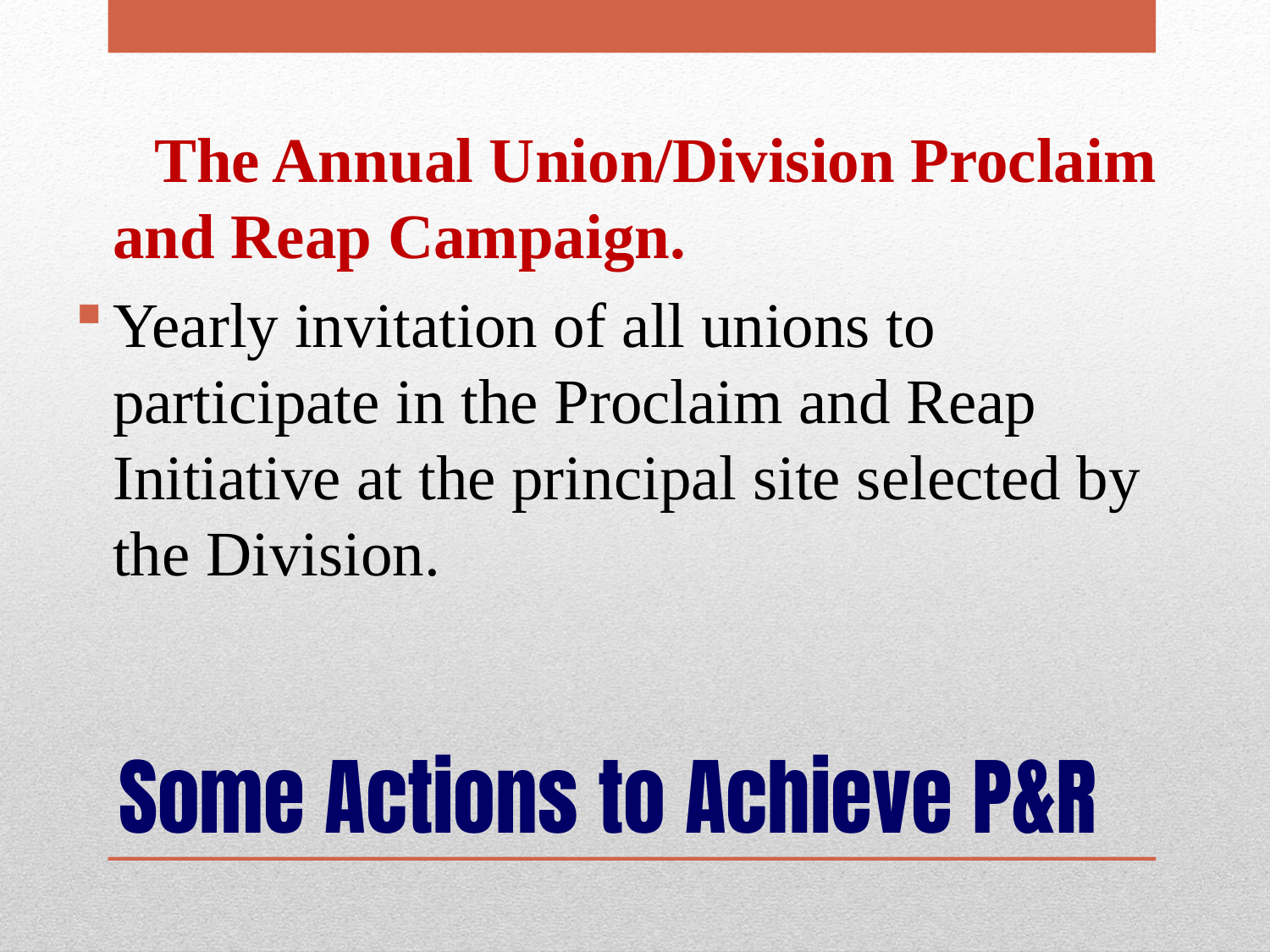

The Annual Union/Division Proclaim and Reap Campaign.
Yearly invitation of all unions to participate in the Proclaim and Reap Initiative at the principal site selected by the Division.
# Some Actions to Achieve P&R